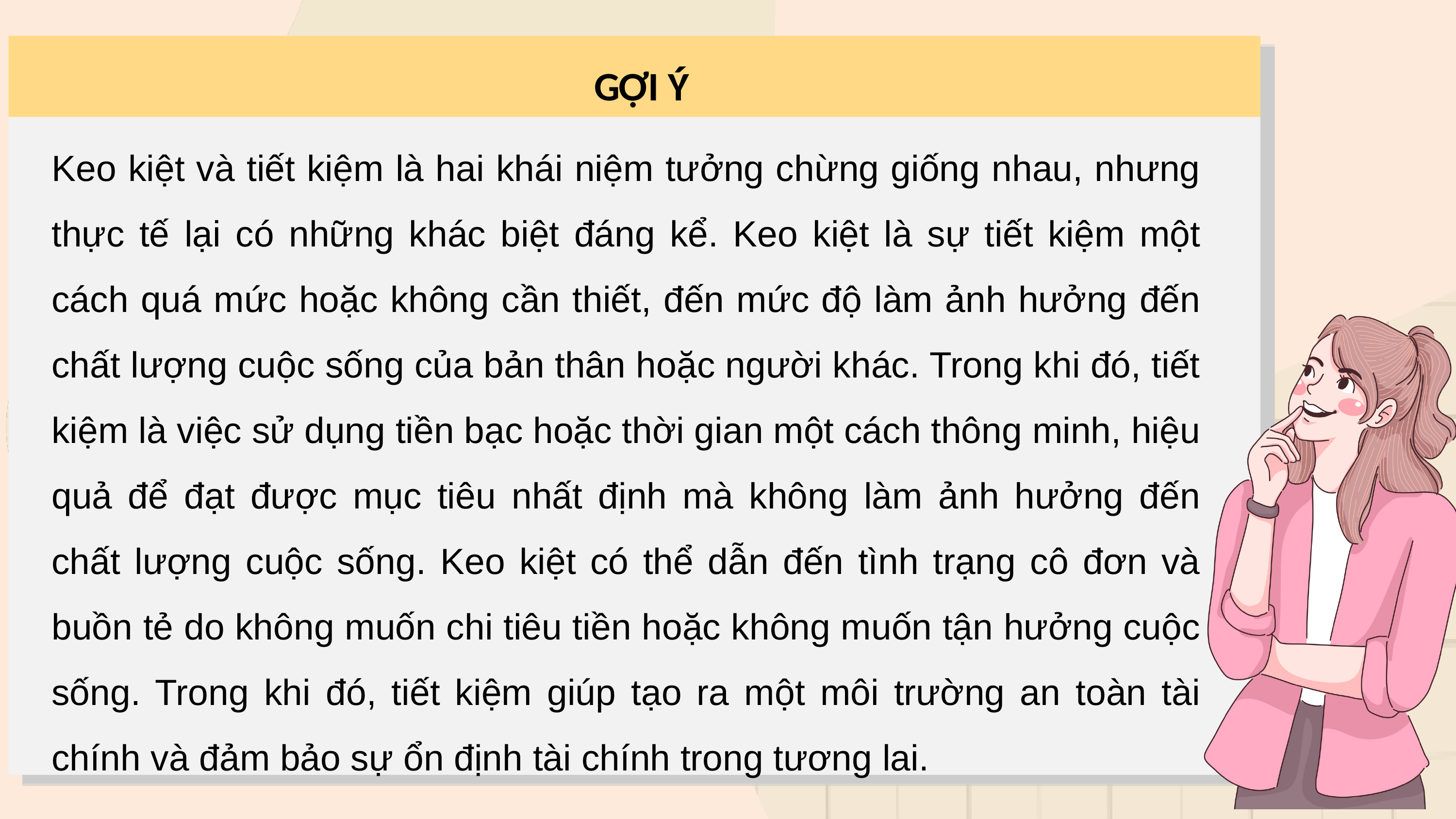

Keo kiệt và tiết kiệm là hai khái niệm tưởng chừng giống nhau, nhưng thực tế lại có những khác biệt đáng kể. Keo kiệt là sự tiết kiệm một cách quá mức hoặc không cần thiết, đến mức độ làm ảnh hưởng đến chất lượng cuộc sống của bản thân hoặc người khác. Trong khi đó, tiết kiệm là việc sử dụng tiền bạc hoặc thời gian một cách thông minh, hiệu quả để đạt được mục tiêu nhất định mà không làm ảnh hưởng đến chất lượng cuộc sống. Keo kiệt có thể dẫn đến tình trạng cô đơn và buồn tẻ do không muốn chi tiêu tiền hoặc không muốn tận hưởng cuộc sống. Trong khi đó, tiết kiệm giúp tạo ra một môi trường an toàn tài chính và đảm bảo sự ổn định tài chính trong tương lai.
GỢI Ý